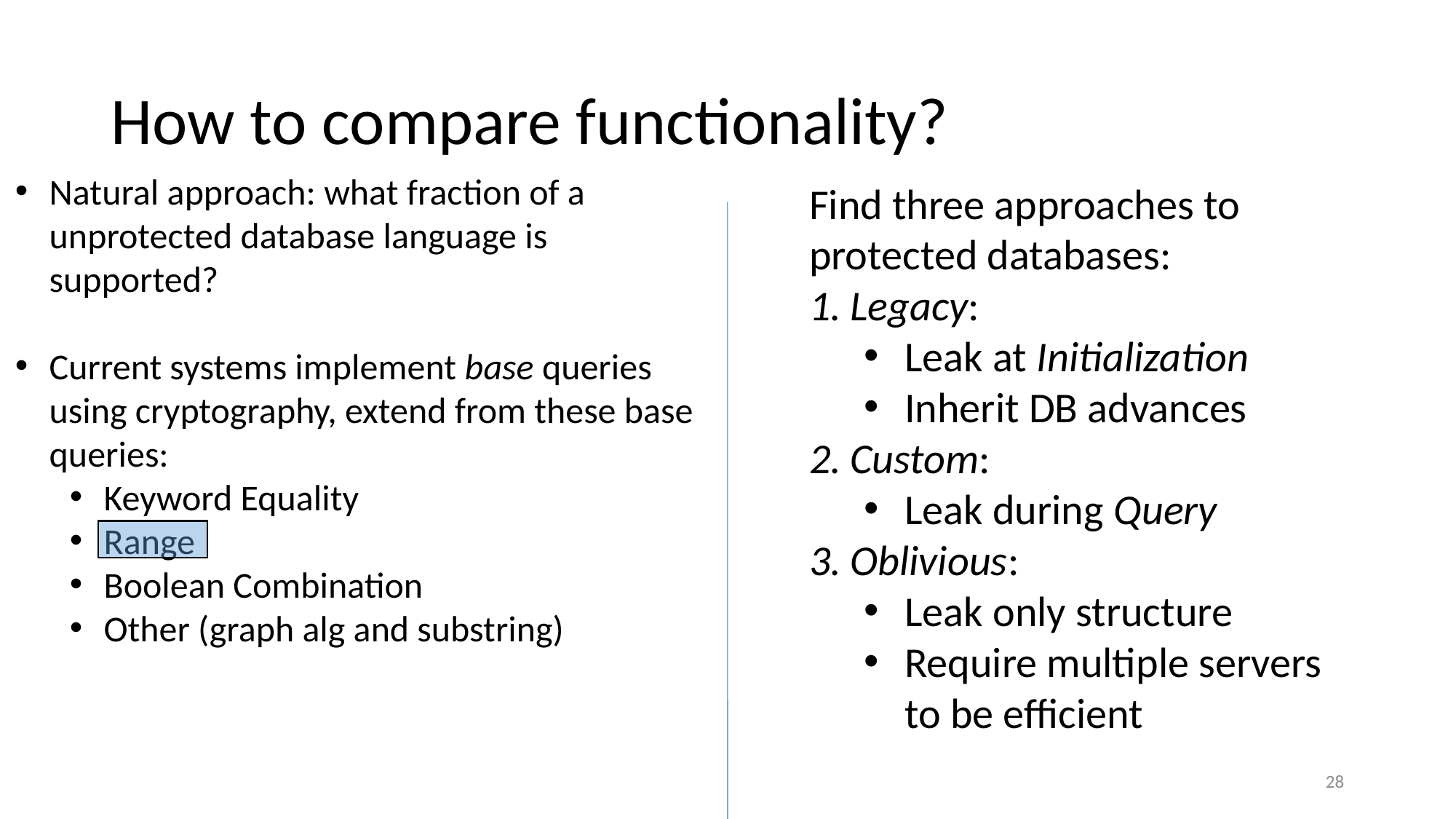

# How to compare functionality?
Natural approach: what fraction of a unprotected database language is supported?

Current systems implement base queries using cryptography, extend from these base queries:
Keyword Equality
Range
Boolean Combination
Other (graph alg and substring)
Find three approaches to protected databases:
Legacy:
Leak at Initialization
Inherit DB advances
Custom:
Leak during Query
Oblivious:
Leak only structure
Require multiple servers
to be efficient

28